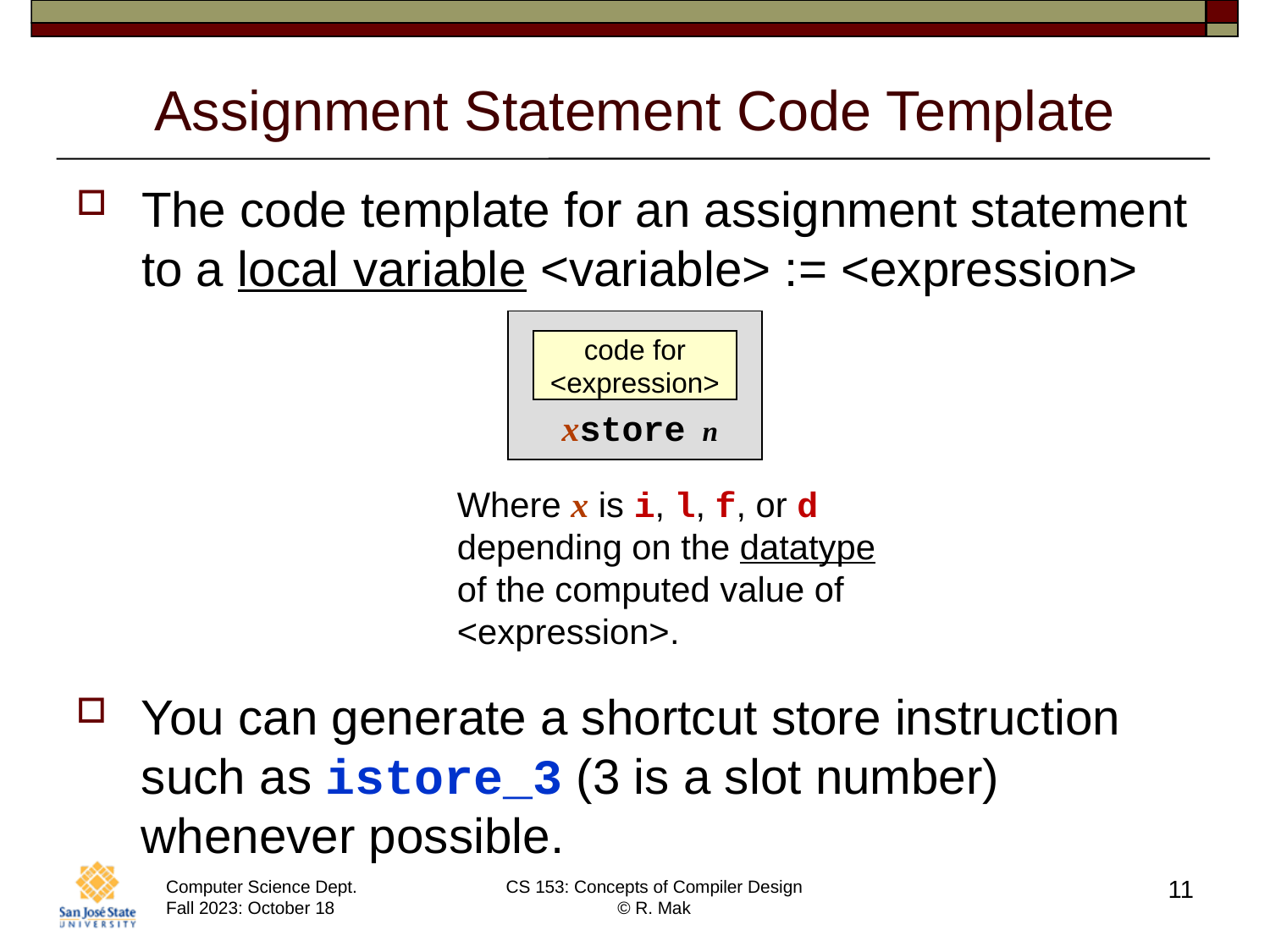

# Assignment Statement Code Template
The code template for an assignment statement to a local variable <variable> := <expression>

code for
<expression>
xstore n
Where x is i, l, f, or d depending on the datatype of the computed value of <expression>.
You can generate a shortcut store instruction such as istore_3 (3 is a slot number) whenever possible.
11